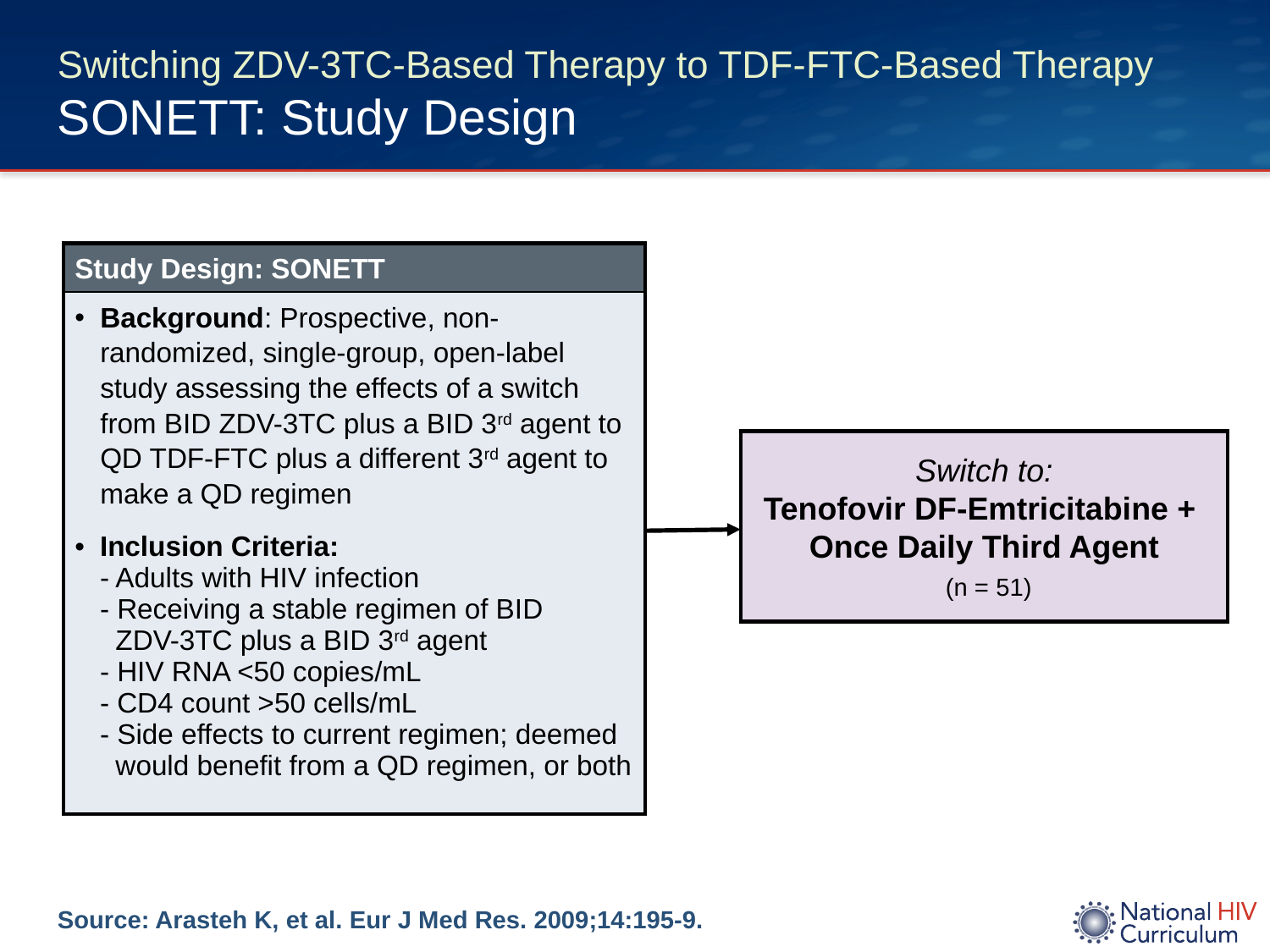

# Switching ZDV-3TC-Based Therapy to TDF-FTC-Based Therapy SONETT: Study Design
| Study Design: SONETT |
| --- |
| Background: Prospective, non-randomized, single-group, open-label study assessing the effects of a switch from BID ZDV-3TC plus a BID 3rd agent to QD TDF-FTC plus a different 3rd agent to make a QD regimen Inclusion Criteria: - Adults with HIV infection - Receiving a stable regimen of BID ZDV-3TC plus a BID 3rd agent - HIV RNA <50 copies/mL - CD4 count >50 cells/mL - Side effects to current regimen; deemed would benefit from a QD regimen, or both |
Switch to:
Tenofovir DF-Emtricitabine +
Once Daily Third Agent
 (n = 51)

Source: Arasteh K, et al. Eur J Med Res. 2009;14:195-9.